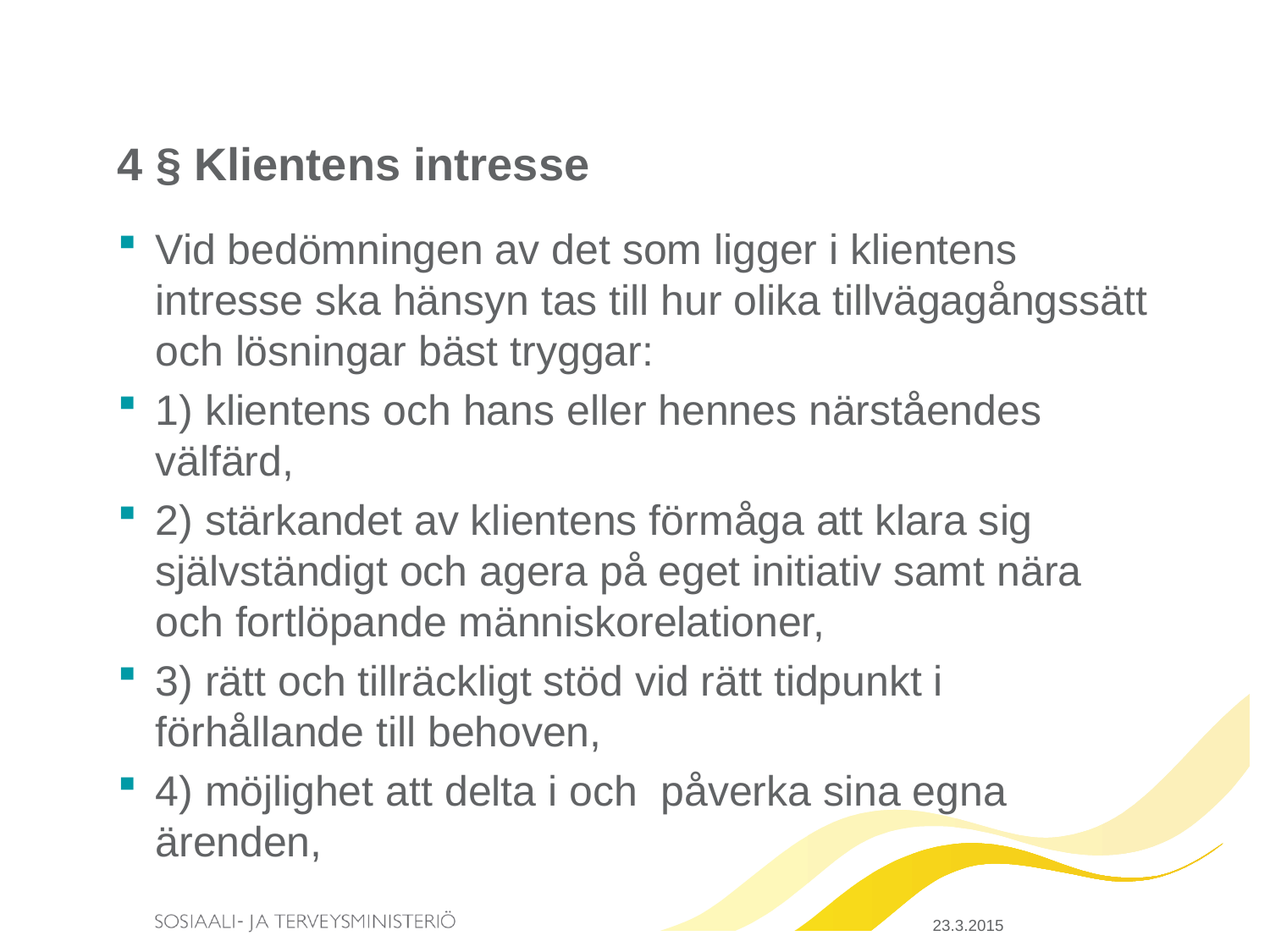

# 4 § Klientens intresse
Vid bedömningen av det som ligger i klientens intresse ska hänsyn tas till hur olika tillvägagångssätt och lösningar bäst tryggar:
1) klientens och hans eller hennes närståendes välfärd,
2) stärkandet av klientens förmåga att klara sig självständigt och agera på eget initiativ samt nära och fortlöpande människorelationer,
3) rätt och tillräckligt stöd vid rätt tidpunkt i förhållande till behoven,
4) möjlighet att delta i och  påverka sina egna ärenden,

23.3.2015